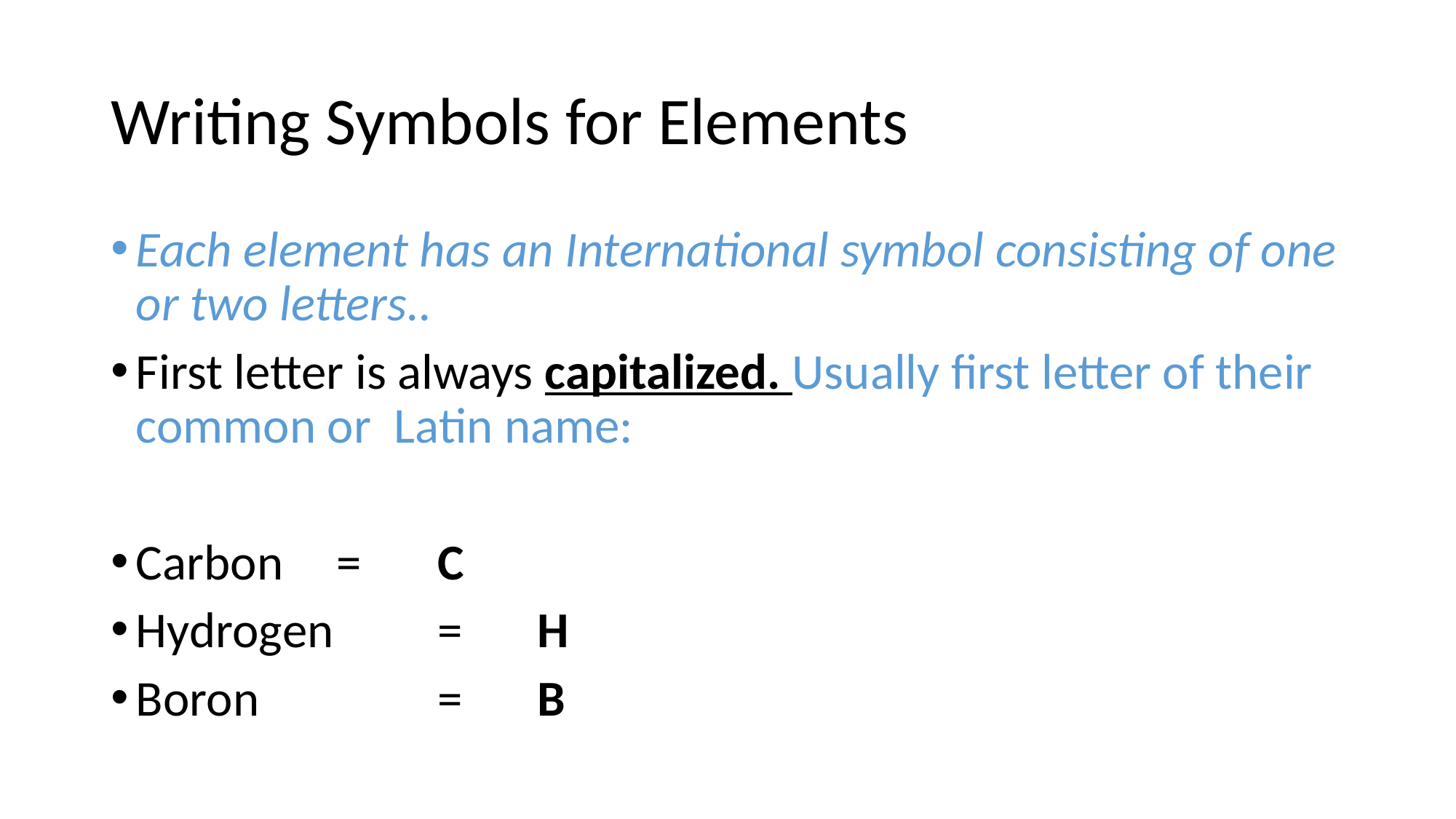

# Writing Symbols for Elements
Each element has an International symbol consisting of one or two letters..
First letter is always capitalized. Usually first letter of their common or  Latin name:

Carbon    	= 	C
Hydrogen  	= 	H
Boron       	= 	B